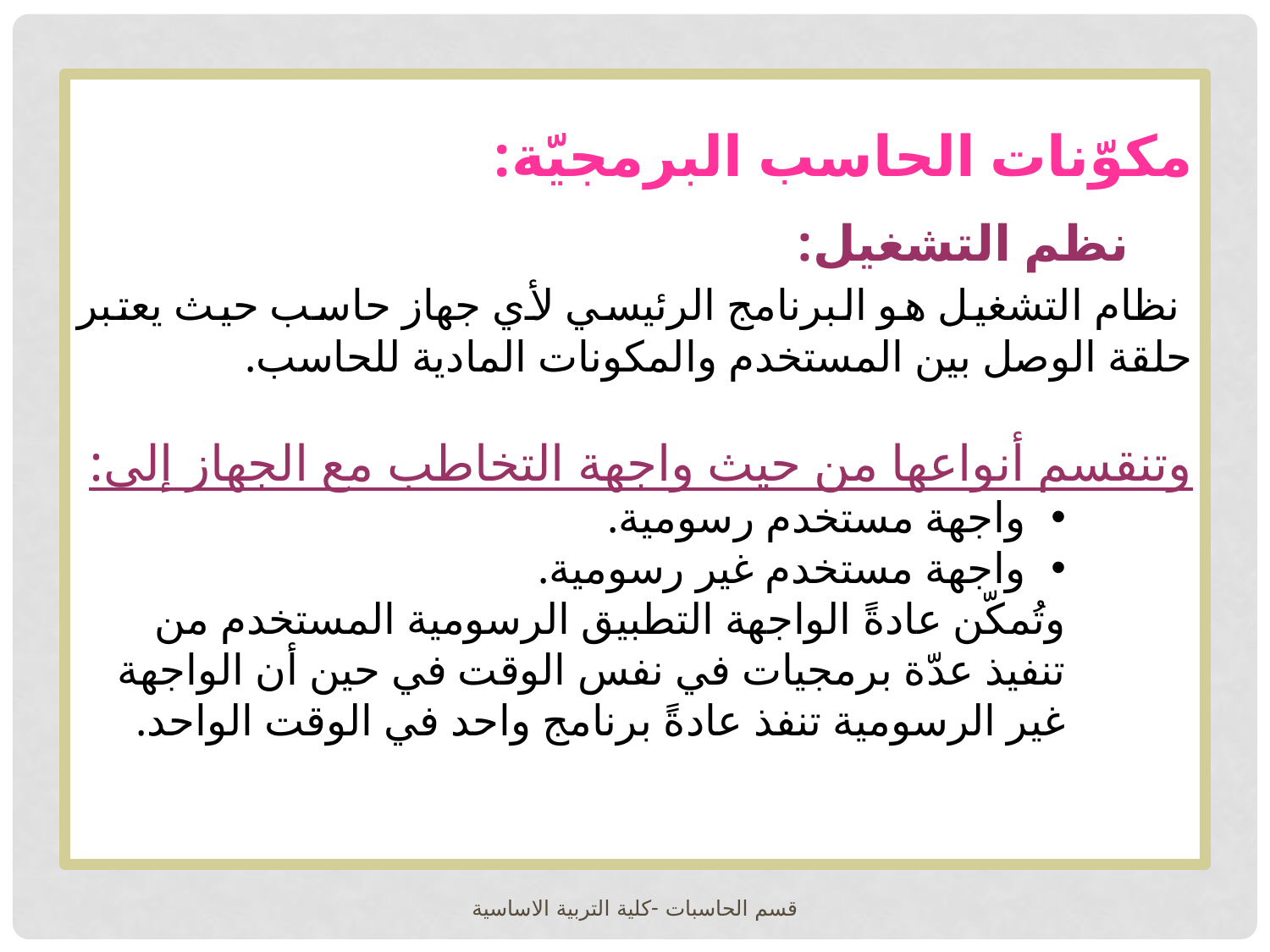

مكوّنات الحاسب البرمجيّة:

نظم التشغيل:
 	نظام التشغيل هو البرنامج الرئيسي لأي جهاز حاسب حيث يعتبر حلقة 	الوصل بين المستخدم والمكونات المادية للحاسب.

	وتنقسم أنواعها من حيث واجهة التخاطب مع الجهاز إلى:
واجهة مستخدم رسومية.
واجهة مستخدم غير رسومية.
وتُمكّن عادةً الواجهة التطبيق الرسومية المستخدم من تنفيذ عدّة برمجيات في نفس الوقت في حين أن الواجهة غير الرسومية تنفذ عادةً برنامج واحد في الوقت الواحد.

قسم الحاسبات -كلية التربية الاساسية